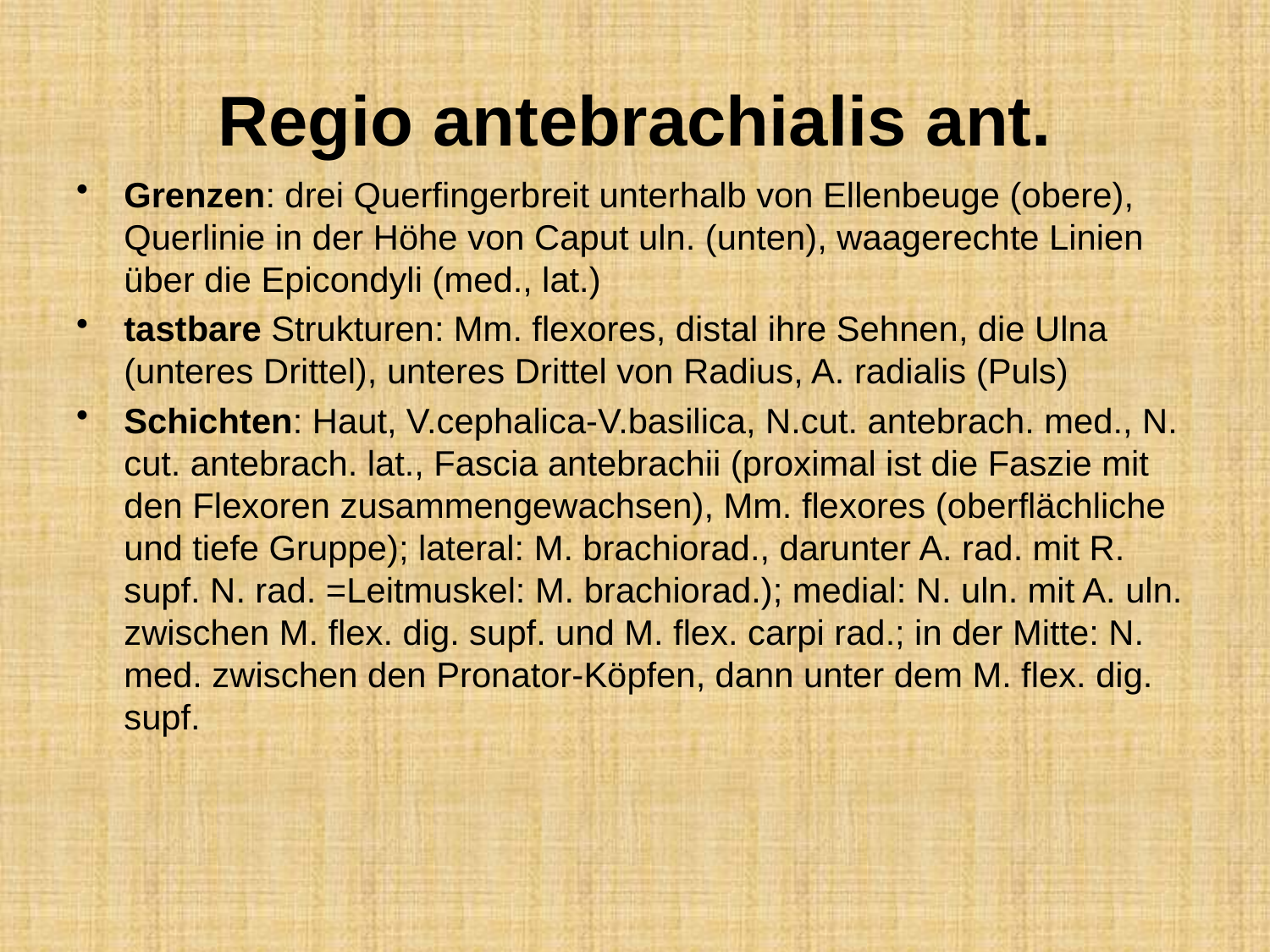

# Regio antebrachialis ant.
Grenzen: drei Querfingerbreit unterhalb von Ellenbeuge (obere), Querlinie in der Höhe von Caput uln. (unten), waagerechte Linien über die Epicondyli (med., lat.)
tastbare Strukturen: Mm. flexores, distal ihre Sehnen, die Ulna (unteres Drittel), unteres Drittel von Radius, A. radialis (Puls)
Schichten: Haut, V.cephalica-V.basilica, N.cut. antebrach. med., N. cut. antebrach. lat., Fascia antebrachii (proximal ist die Faszie mit den Flexoren zusammengewachsen), Mm. flexores (oberflächliche und tiefe Gruppe); lateral: M. brachiorad., darunter A. rad. mit R. supf. N. rad. =Leitmuskel: M. brachiorad.); medial: N. uln. mit A. uln. zwischen M. flex. dig. supf. und M. flex. carpi rad.; in der Mitte: N. med. zwischen den Pronator-Köpfen, dann unter dem M. flex. dig. supf.